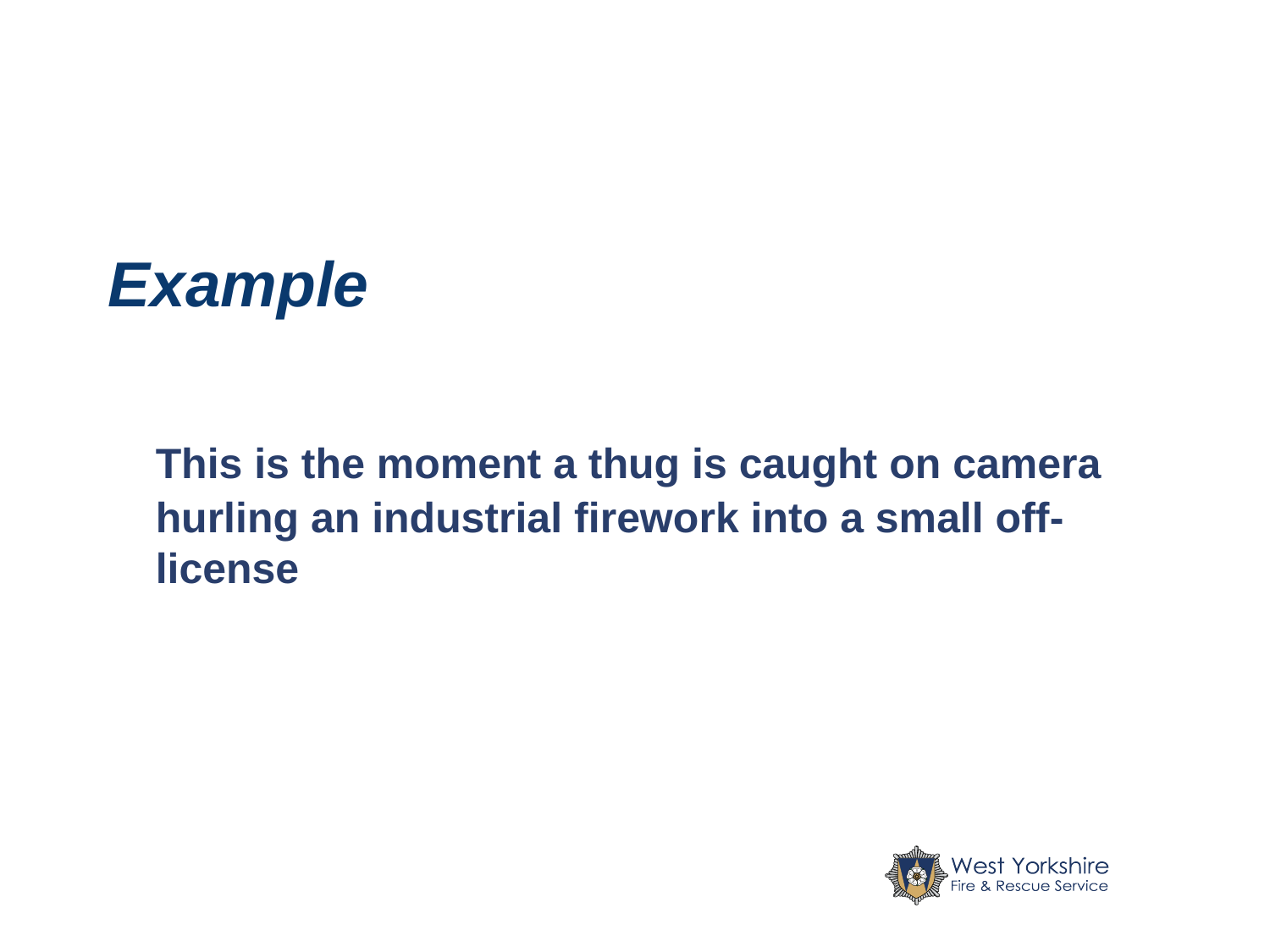

# Example
	This is the moment a thug is caught on camera hurling an industrial firework into a small off-license